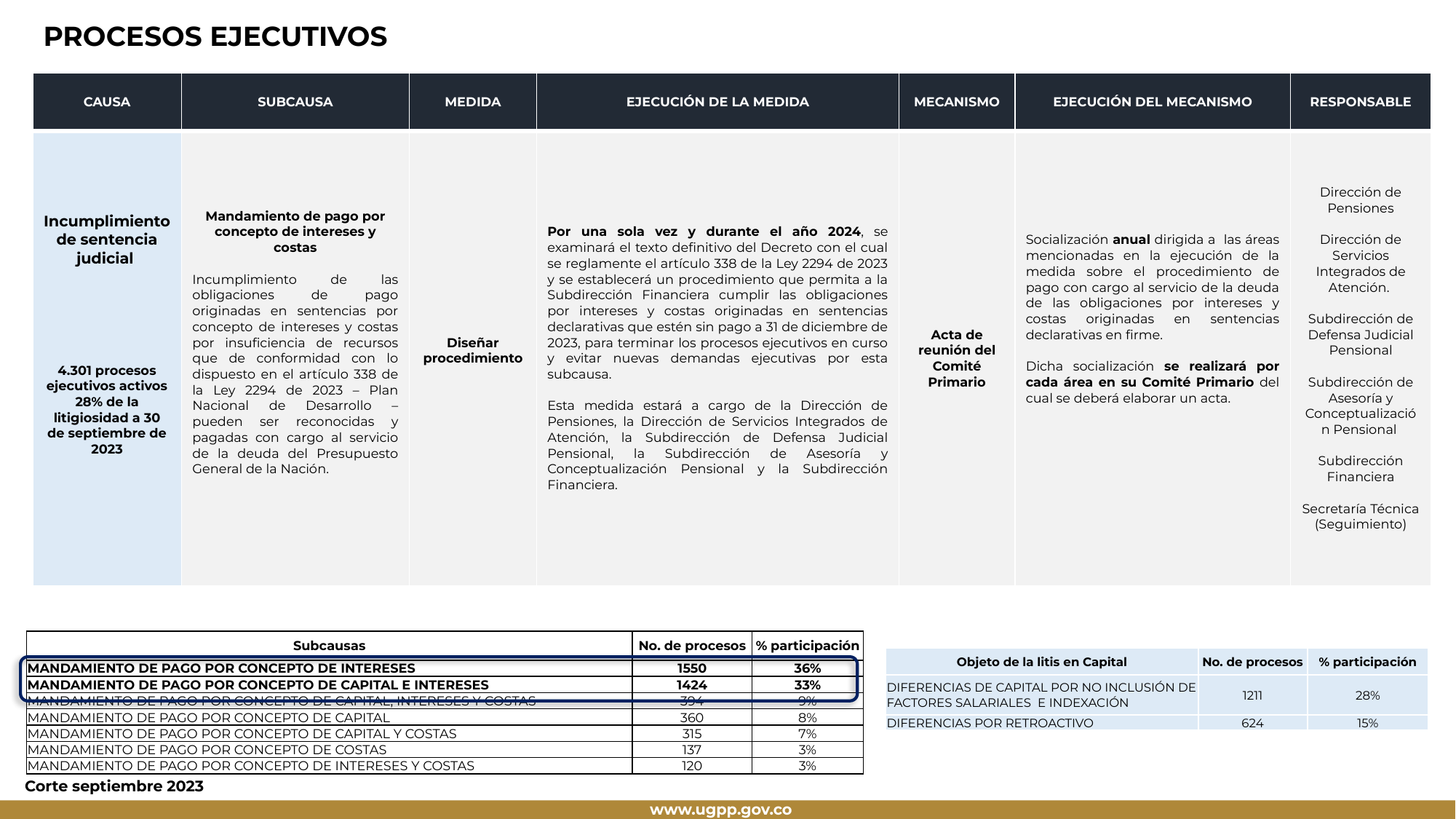

PROCESOS EJECUTIVOS
| CAUSA | SUBCAUSA | MEDIDA | EJECUCIÓN DE LA MEDIDA | MECANISMO | EJECUCIÓN DEL MECANISMO | RESPONSABLE |
| --- | --- | --- | --- | --- | --- | --- |
| Incumplimiento de sentencia judicial 4.301 procesos ejecutivos activos 28% de la litigiosidad a 30 de septiembre de 2023 | Mandamiento de pago por concepto de intereses y costas Incumplimiento de las obligaciones de pago originadas en sentencias por concepto de intereses y costas por insuficiencia de recursos que de conformidad con lo dispuesto en el artículo 338 de la Ley 2294 de 2023 – Plan Nacional de Desarrollo – pueden ser reconocidas y pagadas con cargo al servicio de la deuda del Presupuesto General de la Nación. | Diseñar procedimiento | Por una sola vez y durante el año 2024, se examinará el texto definitivo del Decreto con el cual se reglamente el artículo 338 de la Ley 2294 de 2023 y se establecerá un procedimiento que permita a la Subdirección Financiera cumplir las obligaciones por intereses y costas originadas en sentencias declarativas que estén sin pago a 31 de diciembre de 2023, para terminar los procesos ejecutivos en curso y evitar nuevas demandas ejecutivas por esta subcausa. Esta medida estará a cargo de la Dirección de Pensiones, la Dirección de Servicios Integrados de Atención, la Subdirección de Defensa Judicial Pensional, la Subdirección de Asesoría y Conceptualización Pensional y la Subdirección Financiera. | Acta de reunión del Comité Primario | Socialización anual dirigida a las áreas mencionadas en la ejecución de la medida sobre el procedimiento de pago con cargo al servicio de la deuda de las obligaciones por intereses y costas originadas en sentencias declarativas en firme. Dicha socialización se realizará por cada área en su Comité Primario del cual se deberá elaborar un acta. | Dirección de Pensiones Dirección de Servicios Integrados de Atención. Subdirección de Defensa Judicial Pensional Subdirección de Asesoría y Conceptualización Pensional Subdirección Financiera Secretaría Técnica (Seguimiento) |
| Subcausas | No. de procesos | % participación |
| --- | --- | --- |
| MANDAMIENTO DE PAGO POR CONCEPTO DE INTERESES | 1550 | 36% |
| MANDAMIENTO DE PAGO POR CONCEPTO DE CAPITAL E INTERESES | 1424 | 33% |
| MANDAMIENTO DE PAGO POR CONCEPTO DE CAPITAL, INTERESES Y COSTAS | 394 | 9% |
| MANDAMIENTO DE PAGO POR CONCEPTO DE CAPITAL | 360 | 8% |
| MANDAMIENTO DE PAGO POR CONCEPTO DE CAPITAL Y COSTAS | 315 | 7% |
| MANDAMIENTO DE PAGO POR CONCEPTO DE COSTAS | 137 | 3% |
| MANDAMIENTO DE PAGO POR CONCEPTO DE INTERESES Y COSTAS | 120 | 3% |
| Objeto de la litis en Capital | No. de procesos | % participación |
| --- | --- | --- |
| DIFERENCIAS DE CAPITAL POR NO INCLUSIÓN DE FACTORES SALARIALES E INDEXACIÓN | 1211 | 28% |
| DIFERENCIAS POR RETROACTIVO | 624 | 15% |

Corte septiembre 2023
www.ugpp.gov.co